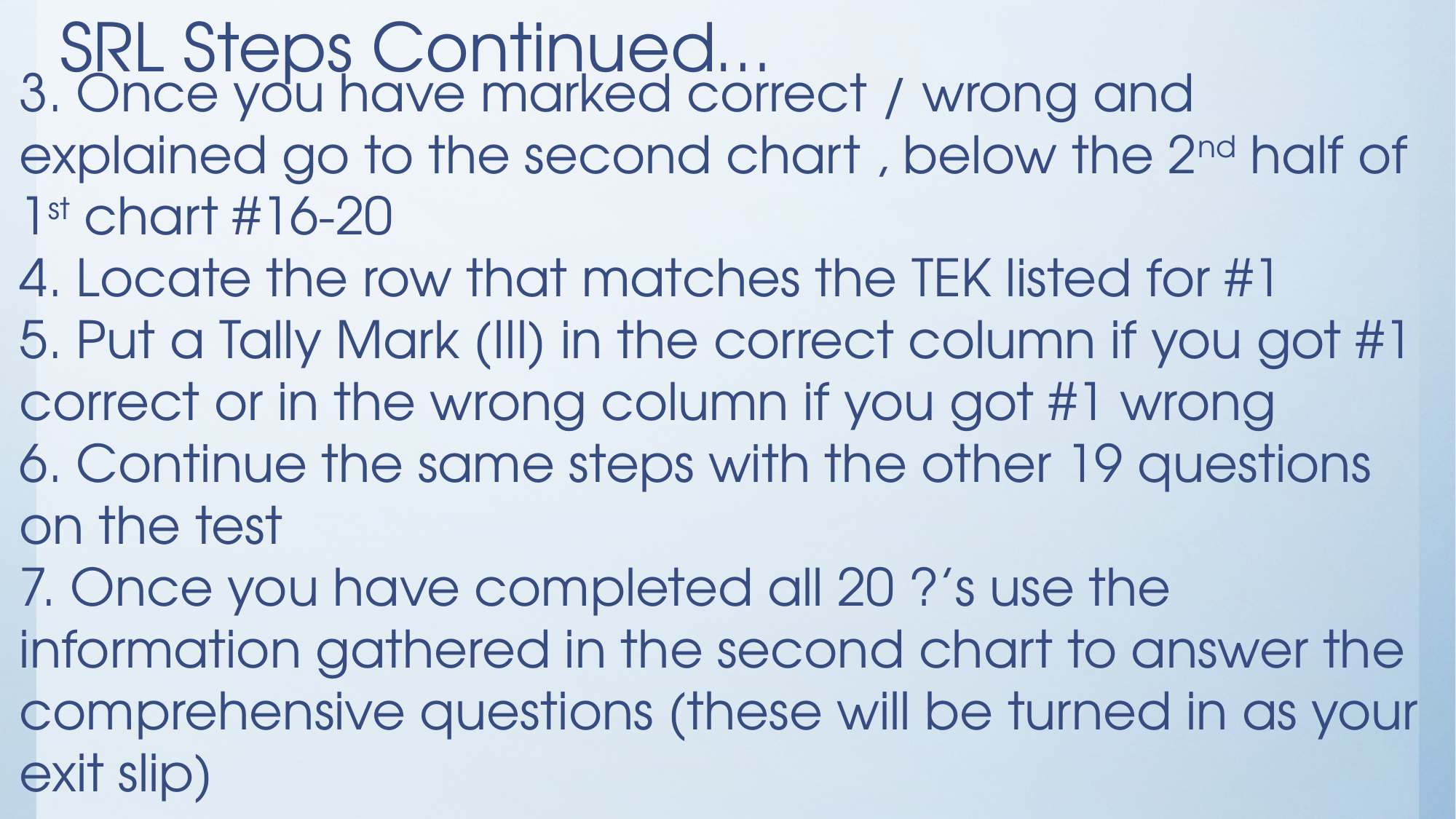

# SRL Steps Continued…
3. Once you have marked correct / wrong and explained go to the second chart , below the 2nd half of 1st chart #16-20
4. Locate the row that matches the TEK listed for #1
5. Put a Tally Mark (III) in the correct column if you got #1 correct or in the wrong column if you got #1 wrong
6. Continue the same steps with the other 19 questions on the test
7. Once you have completed all 20 ?’s use the information gathered in the second chart to answer the comprehensive questions (these will be turned in as your exit slip)